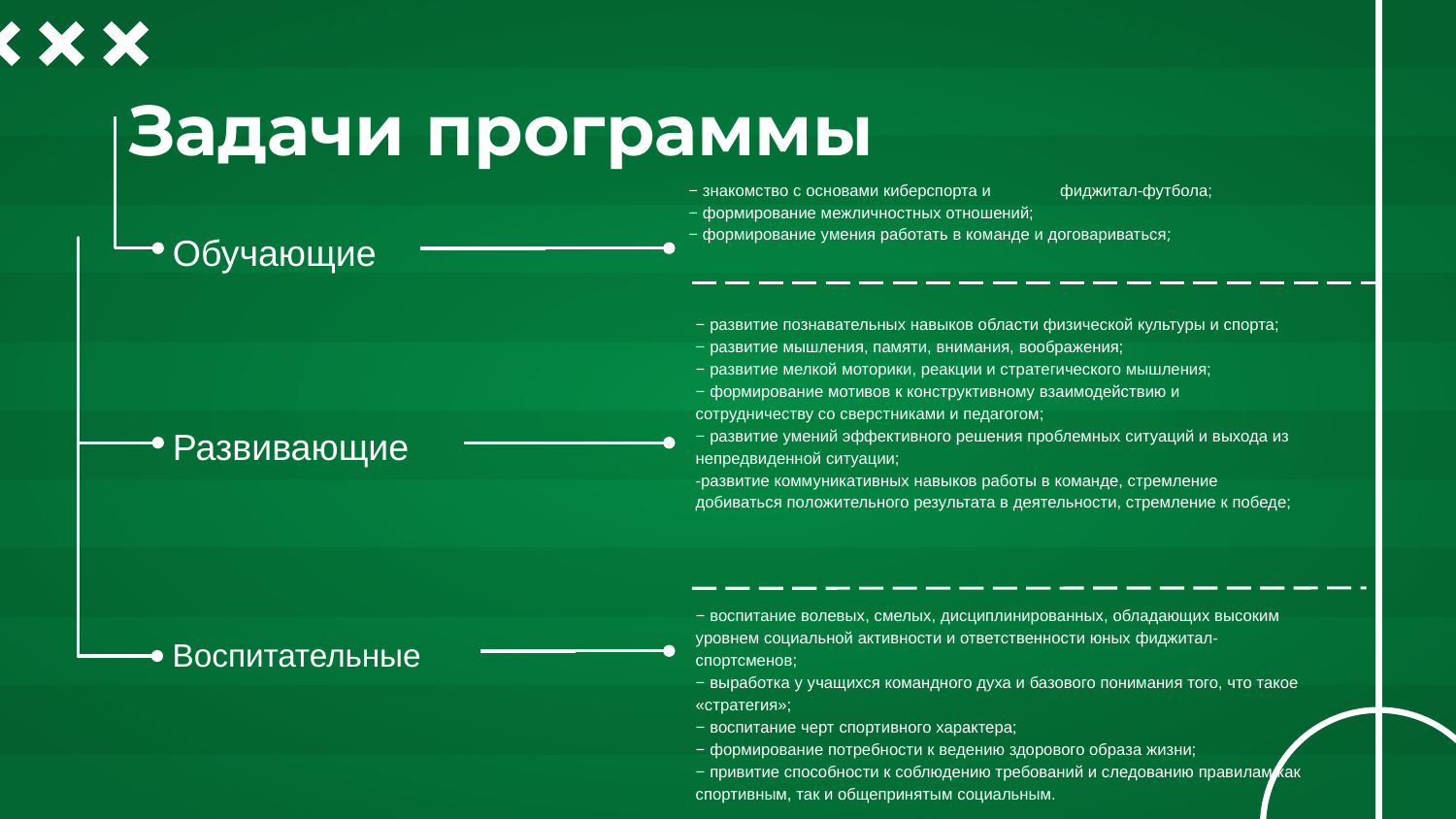

# Задачи программы
− знакомство с основами киберспорта и               фиджитал-футбола;
− формирование межличностных отношений;
− формирование умения работать в команде и договариваться;
Обучающие

− развитие познавательных навыков области физической культуры и спорта;
− развитие мышления, памяти, внимания, воображения;
− развитие мелкой моторики, реакции и стратегического мышления;
− формирование мотивов к конструктивному взаимодействию и сотрудничеству со сверстниками и педагогом;
− развитие умений эффективного решения проблемных ситуаций и выхода из непредвиденной ситуации;
-развитие коммуникативных навыков работы в команде, стремление добиваться положительного результата в деятельности, стремление к победе;

Развивающие

− воспитание волевых, смелых, дисциплинированных, обладающих высоким уровнем социальной активности и ответственности юных фиджитал-спортсменов;
− выработка у учащихся командного духа и базового понимания того, что такое «стратегия»;
− воспитание черт спортивного характера;
− формирование потребности к ведению здорового образа жизни;
− привитие способности к соблюдению требований и следованию правилам как спортивным, так и общепринятым социальным.
Воспитательные